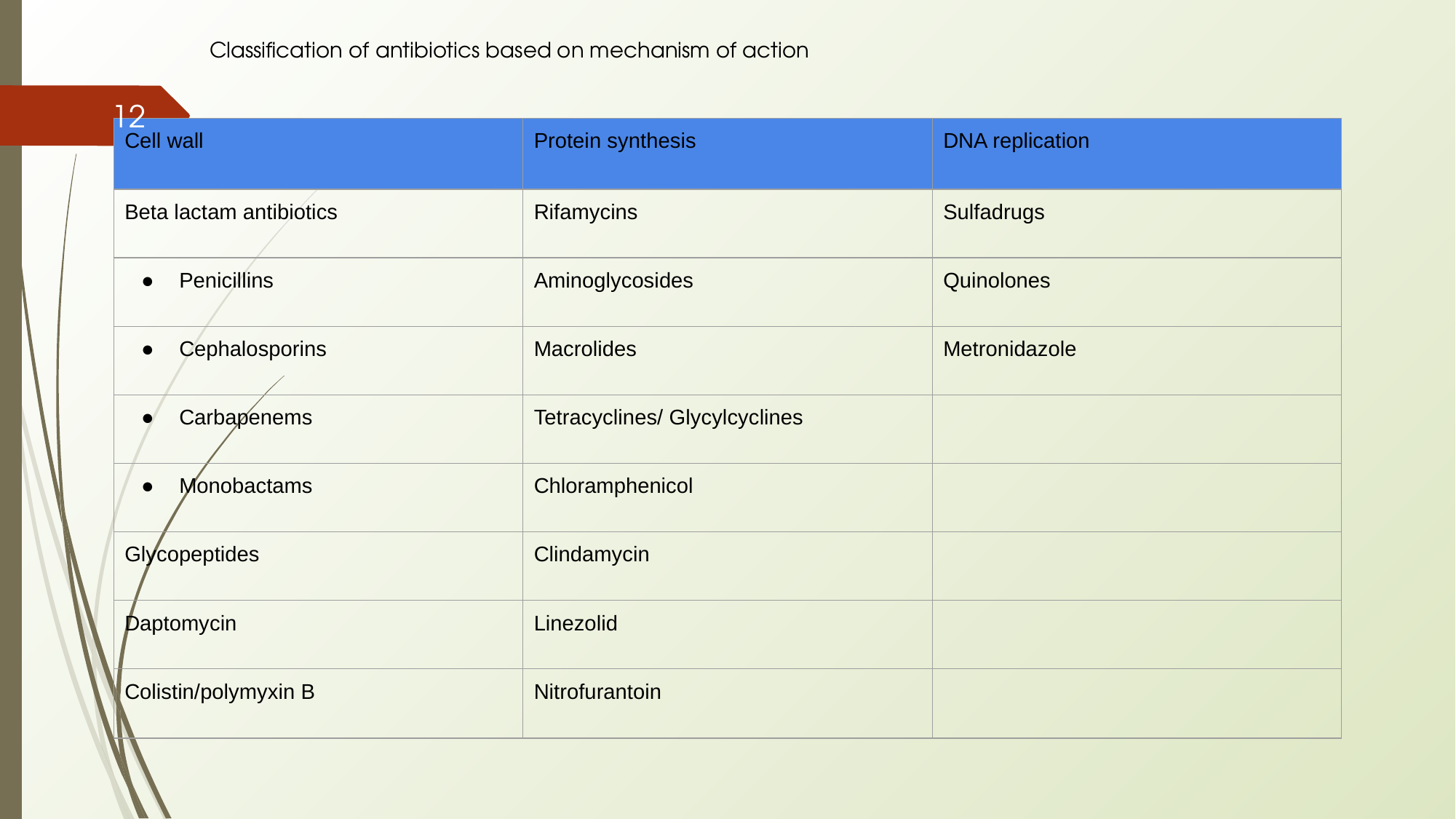

Classification of antibiotics based on mechanism of action
12
| Cell wall | Protein synthesis | DNA replication |
| --- | --- | --- |
| Beta lactam antibiotics | Rifamycins | Sulfadrugs |
| Penicillins | Aminoglycosides | Quinolones |
| Cephalosporins | Macrolides | Metronidazole |
| Carbapenems | Tetracyclines/ Glycylcyclines |  |
| Monobactams | Chloramphenicol |  |
| Glycopeptides | Clindamycin |  |
| Daptomycin | Linezolid |  |
| Colistin/polymyxin B | Nitrofurantoin |  |